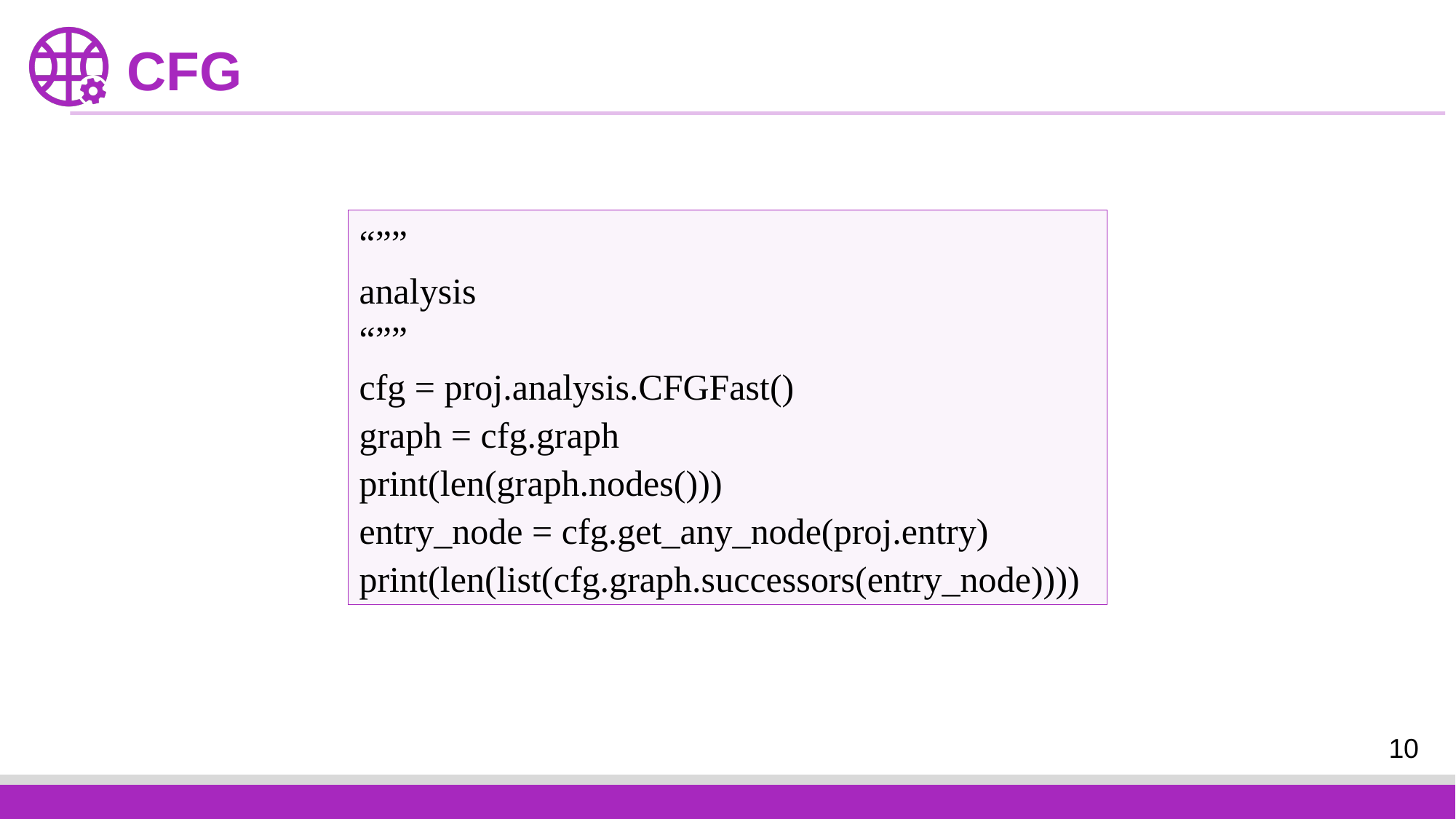

CFG
“””
analysis
“””
cfg = proj.analysis.CFGFast()
graph = cfg.graph
print(len(graph.nodes()))
entry_node = cfg.get_any_node(proj.entry)
print(len(list(cfg.graph.successors(entry_node))))